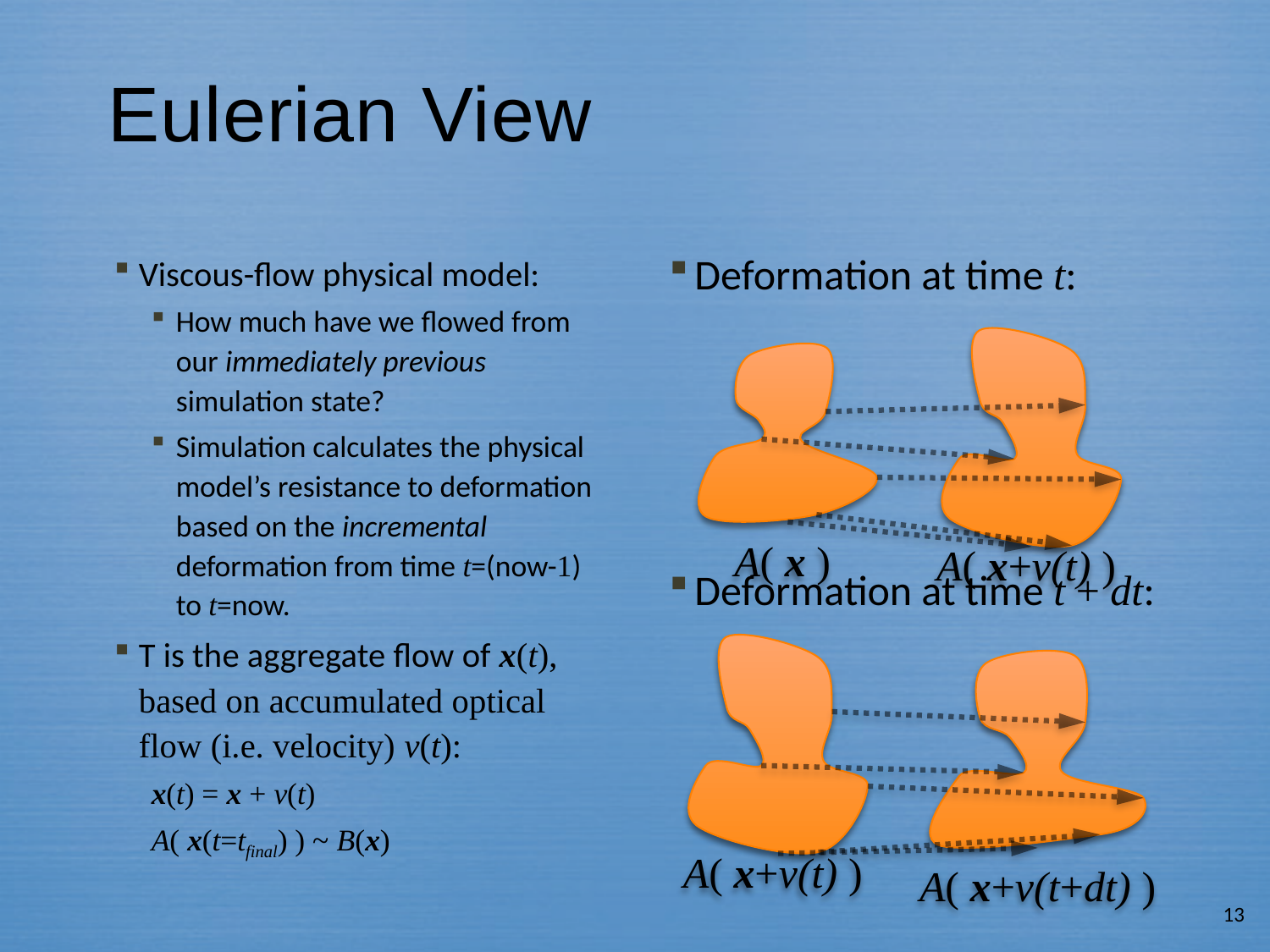

# Eulerian View
Viscous-flow physical model:
How much have we flowed from our immediately previous simulation state?
Simulation calculates the physical model’s resistance to deformation based on the incremental deformation from time t=(now-1) to t=now.
T is the aggregate flow of x(t), based on accumulated optical flow (i.e. velocity) v(t):
x(t) = x + v(t)
A( x(t=tfinal) ) ~ B(x)
Deformation at time t:

Deformation at time t + dt:

A( x+v(t) )

A( x )

A( x+v(t) )

A( x+v(t+dt) )
13